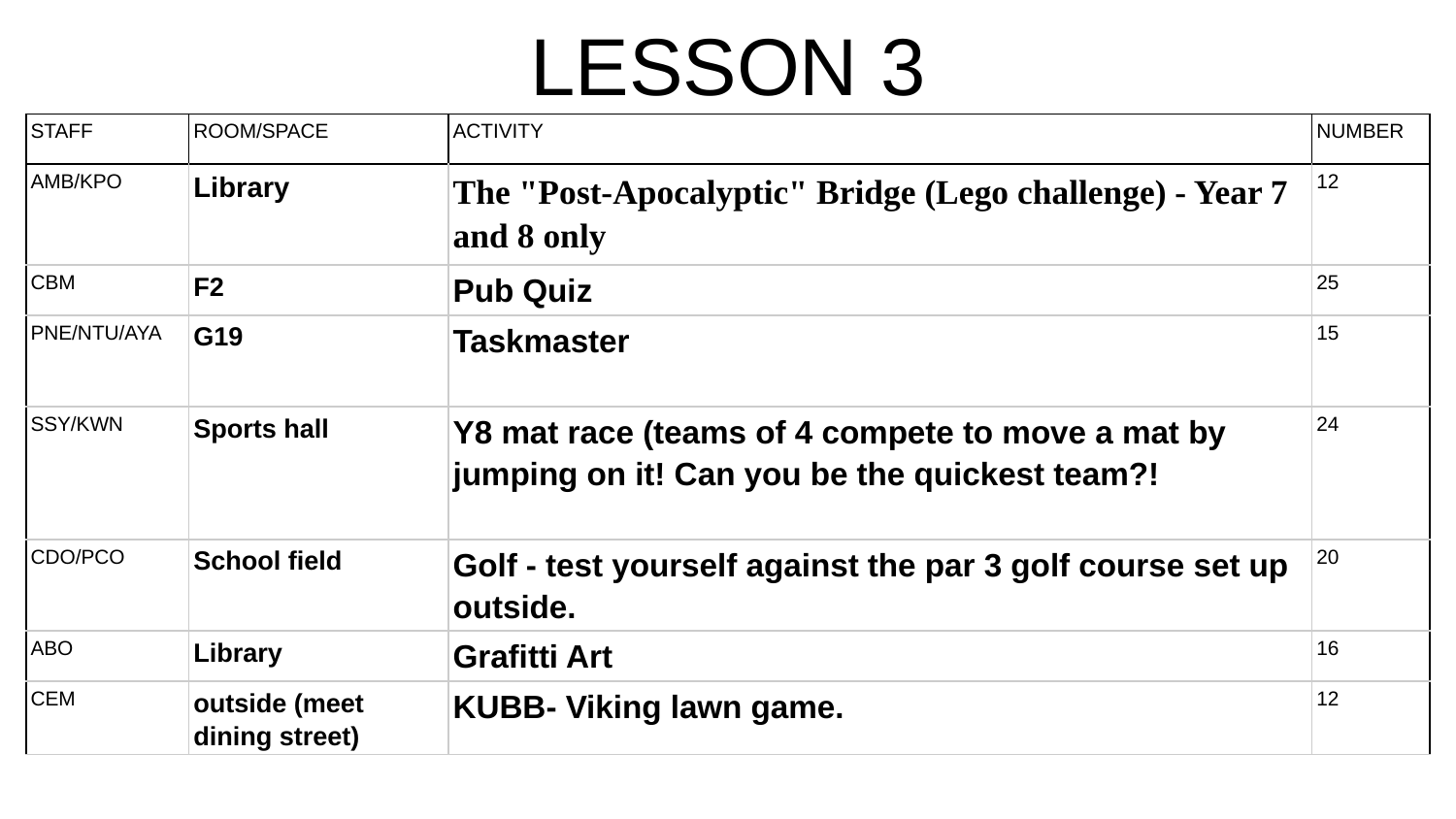

# LESSON 3
| STAFF | ROOM/SPACE | ACTIVITY | NUMBER |
| --- | --- | --- | --- |
| AMB/KPO | Library | The "Post-Apocalyptic" Bridge (Lego challenge) - Year 7 and 8 only | 12 |
| CBM | F2 | Pub Quiz | 25 |
| PNE/NTU/AYA | G19 | Taskmaster | 15 |
| SSY/KWN | Sports hall | Y8 mat race (teams of 4 compete to move a mat by jumping on it! Can you be the quickest team?! | 24 |
| CDO/PCO | School field | Golf - test yourself against the par 3 golf course set up outside. | 20 |
| ABO | Library | Grafitti Art | 16 |
| CEM | outside (meet dining street) | KUBB- Viking lawn game. | 12 |